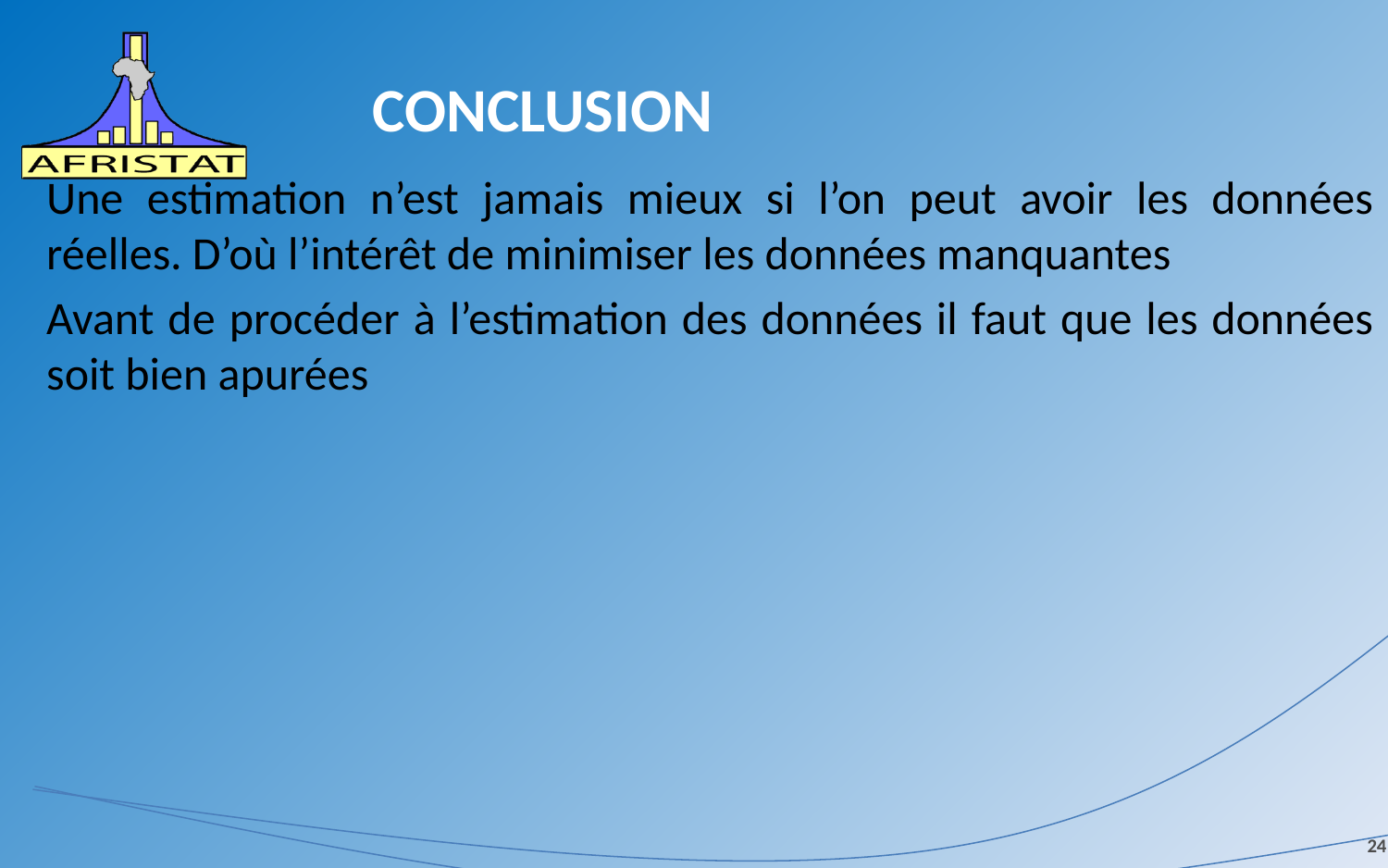

# CONCLUSION
Une estimation n’est jamais mieux si l’on peut avoir les données réelles. D’où l’intérêt de minimiser les données manquantes
Avant de procéder à l’estimation des données il faut que les données soit bien apurées

24